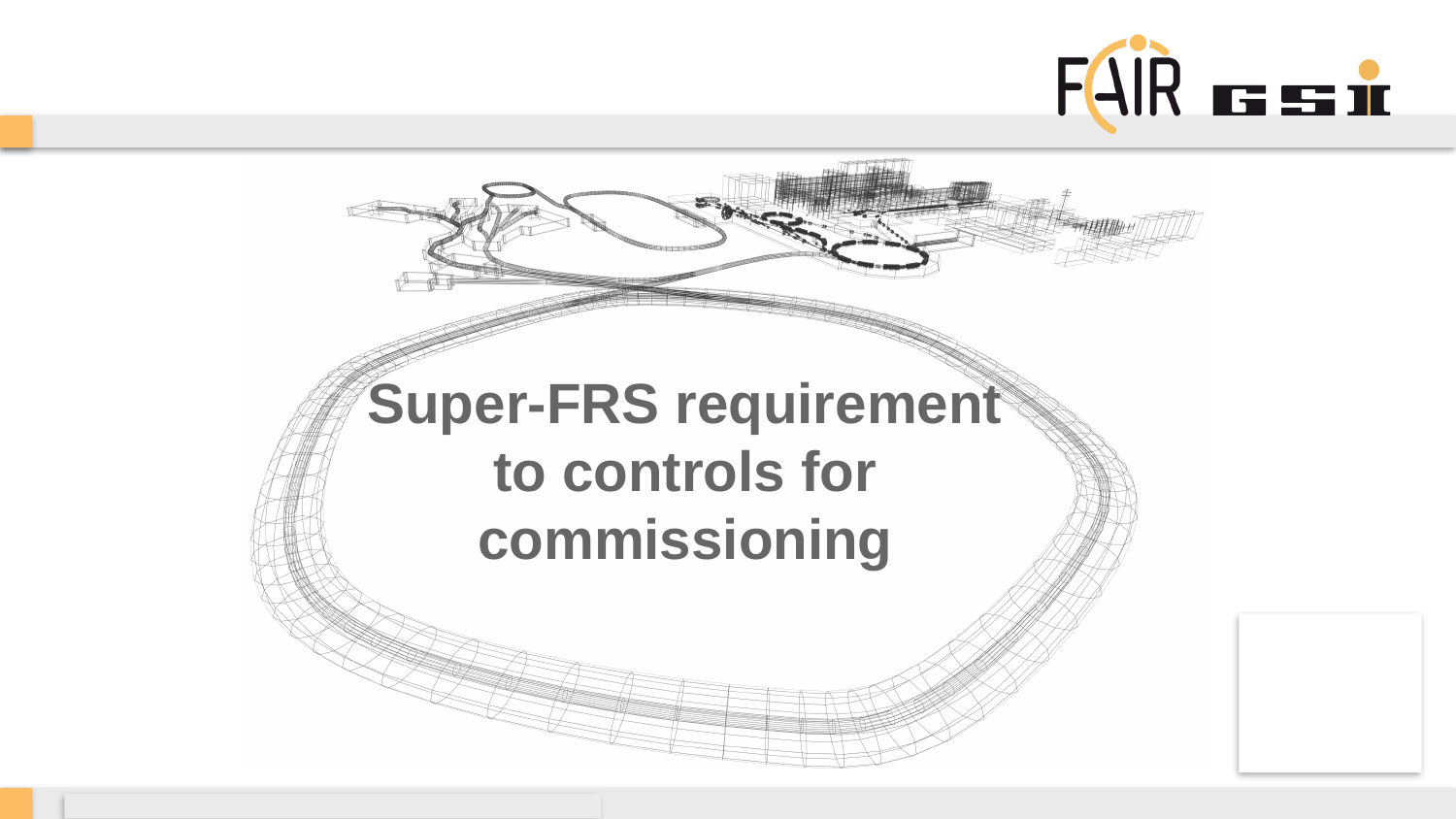

# Super-FRS requirement to controls for commissioning